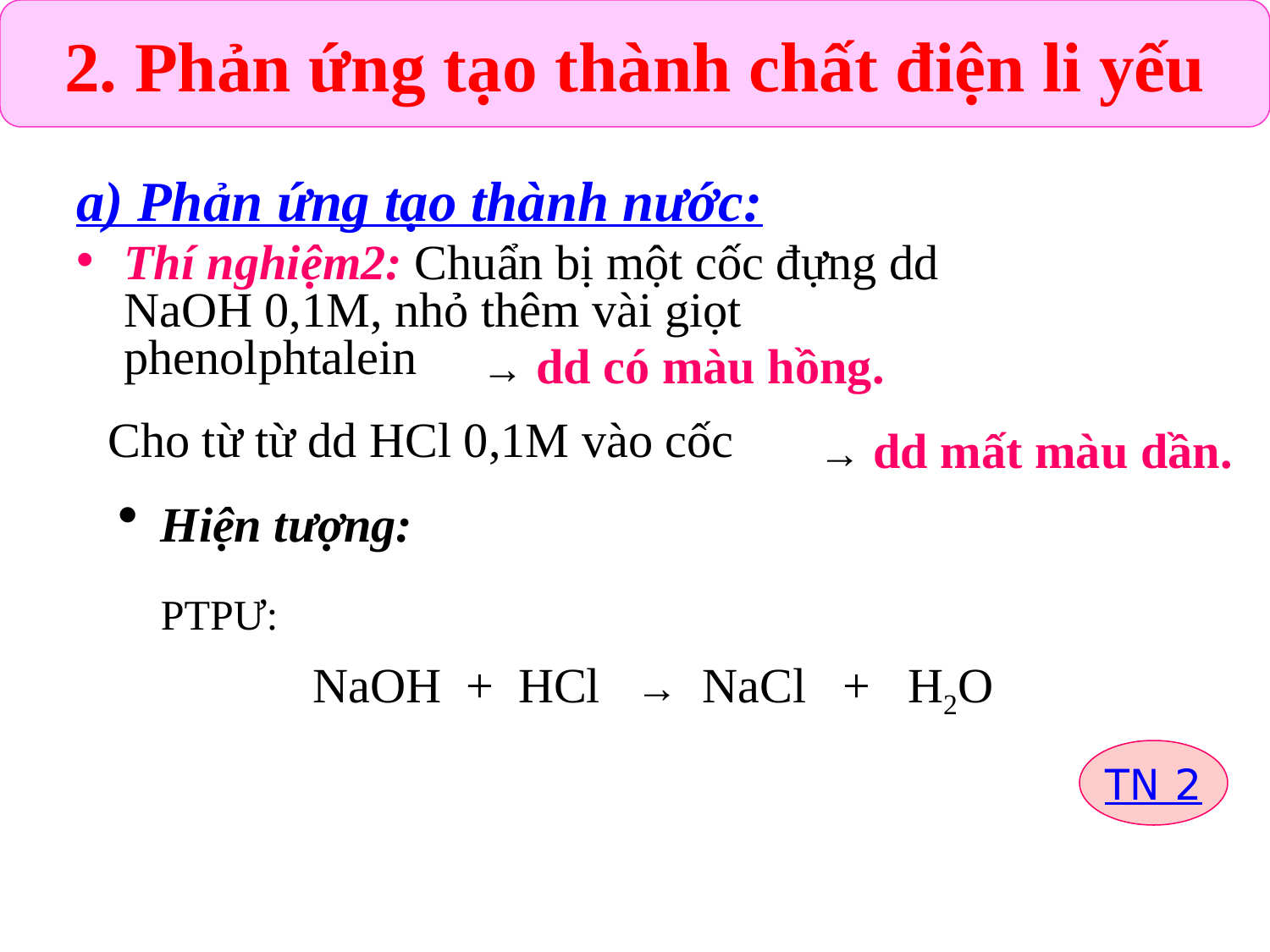

2. Phản ứng tạo thành chất điện li yếu
a) Phản ứng tạo thành nước:
Thí nghiệm2: Chuẩn bị một cốc đựng dd NaOH 0,1M, nhỏ thêm vài giọt phenolphtalein

   → dd có màu hồng.
Cho từ từ dd HCl 0,1M vào cốc

  → dd mất màu dần.
 Hiện tượng:

               NaOH  +  HCl   →  NaCl   +   H2O
PTPƯ:
TN 2